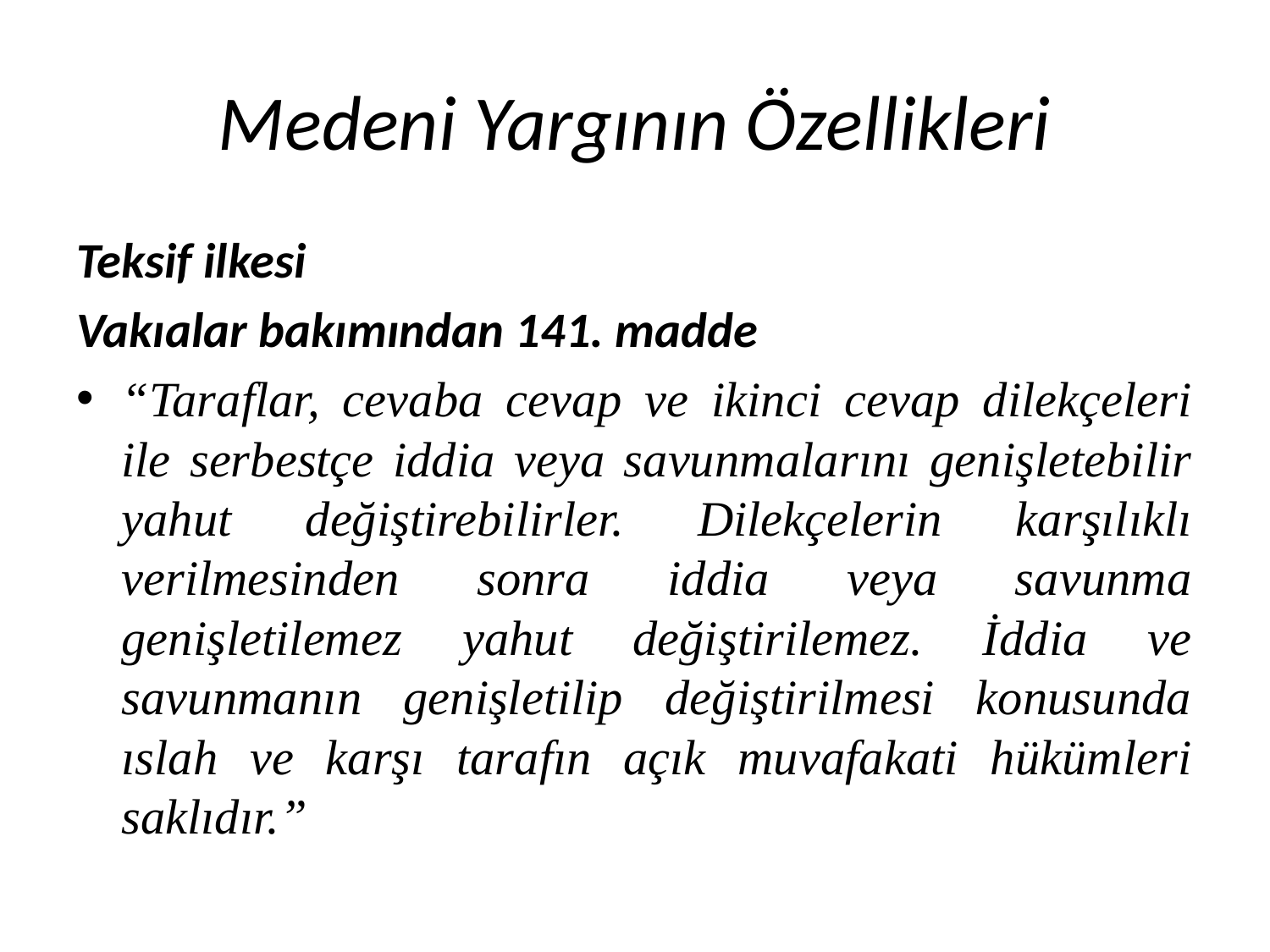

# Medeni Yargının Özellikleri
Teksif ilkesi
Vakıalar bakımından 141. madde
“Taraflar, cevaba cevap ve ikinci cevap dilekçeleri ile serbestçe iddia veya savunmalarını genişletebilir yahut değiştirebilirler. Dilekçelerin karşılıklı verilmesinden sonra iddia veya savunma genişletilemez yahut değiştirilemez. İddia ve savunmanın genişletilip değiştirilmesi konusunda ıslah ve karşı tarafın açık muvafakati hükümleri saklıdır.”